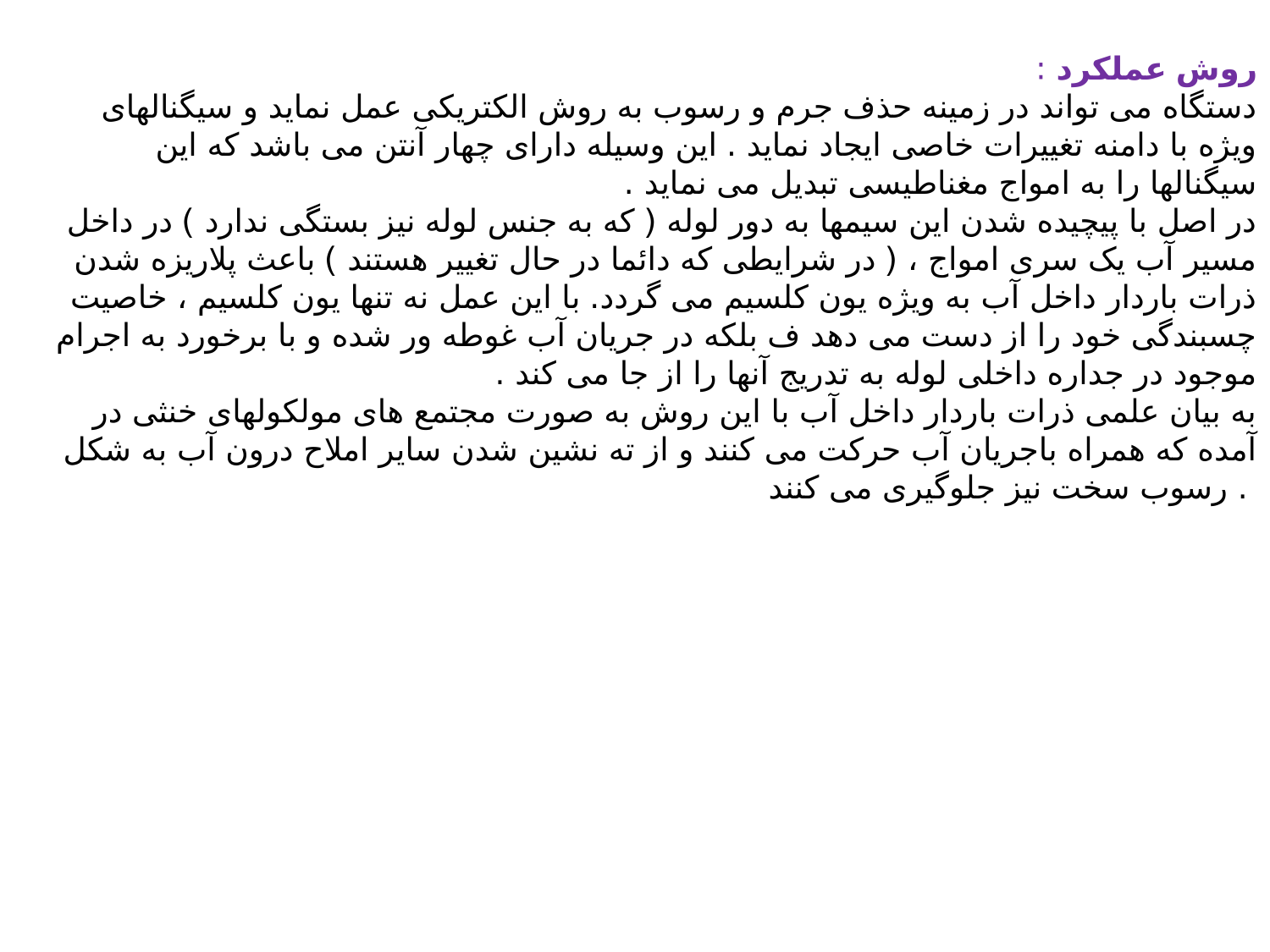

روش عملکرد :
دستگاه می تواند در زمینه حذف جرم و رسوب به روش الکتریکی عمل نماید و سیگنالهای ویژه با دامنه تغییرات خاصی ایجاد نماید . این وسیله دارای چهار آنتن می باشد که این سیگنالها را به امواج مغناطیسی تبدیل می نماید .
در اصل با پیچیده شدن این سیمها به دور لوله ( که به جنس لوله نیز بستگی ندارد ) در داخل مسیر آب یک سری امواج ، ( در شرایطی که دائما در حال تغییر هستند ) باعث پلاریزه شدن ذرات باردار داخل آب به ویژه یون کلسیم می گردد. با این عمل نه تنها یون کلسیم ، خاصیت چسبندگی خود را از دست می دهد ف بلکه در جریان آب غوطه ور شده و با برخورد به اجرام موجود در جداره داخلی لوله به تدریج آنها را از جا می کند .
به بیان علمی ذرات باردار داخل آب با این روش به صورت مجتمع های مولکولهای خنثی در آمده که همراه باجریان آب حرکت می کنند و از ته نشین شدن سایر املاح درون آب به شکل رسوب سخت نیز جلوگیری می کنند .